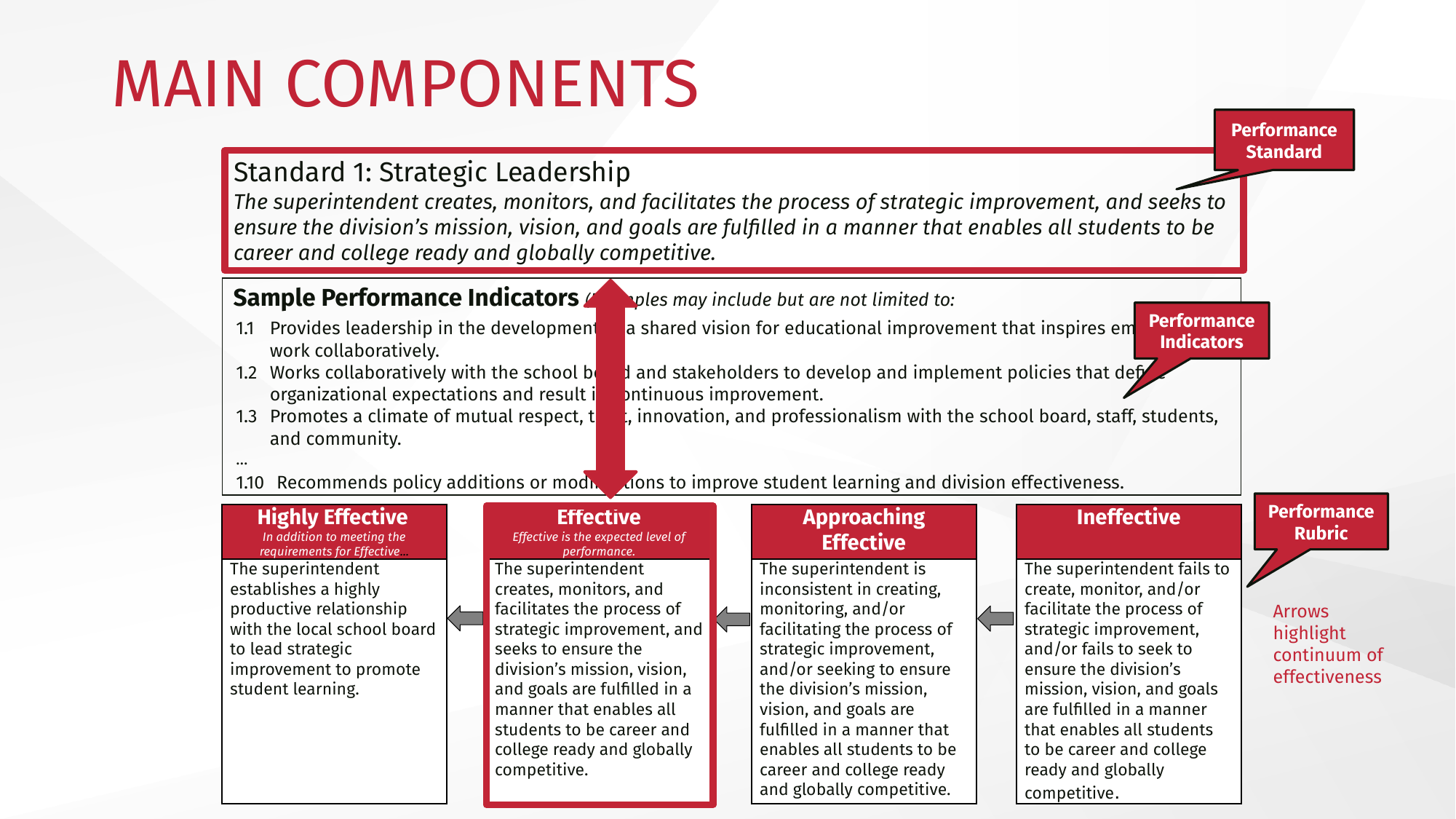

MAIN COMPONENTS
Performance Standard

| Standard 1: Strategic Leadership The superintendent creates, monitors, and facilitates the process of strategic improvement, and seeks to ensure the division’s mission, vision, and goals are fulfilled in a manner that enables all students to be career and college ready and globally competitive. |
| --- |
| Sample Performance Indicators (Examples may include but are not limited to: |
| --- |
| 1.1 Provides leadership in the development of a shared vision for educational improvement that inspires employees to work collaboratively. 1.2 Works collaboratively with the school board and stakeholders to develop and implement policies that define organizational expectations and result in continuous improvement. 1.3 Promotes a climate of mutual respect, trust, innovation, and professionalism with the school board, staff, students, and community. … 1.10 Recommends policy additions or modifications to improve student learning and division effectiveness. |

Performance Indicators
Performance Rubric
| Highly Effective In addition to meeting the requirements for Effective... |  | Effective Effective is the expected level of performance. |  | Approaching Effective |  | Ineffective |
| --- | --- | --- | --- | --- | --- | --- |
| The superintendent establishes a highly productive relationship with the local school board to lead strategic improvement to promote student learning. |  | The superintendent creates, monitors, and facilitates the process of strategic improvement, and seeks to ensure the division’s mission, vision, and goals are fulfilled in a manner that enables all students to be career and college ready and globally competitive. |  | The superintendent is inconsistent in creating, monitoring, and/or facilitating the process of strategic improvement, and/or seeking to ensure the division’s mission, vision, and goals are fulfilled in a manner that enables all students to be career and college ready and globally competitive. |  | The superintendent fails to create, monitor, and/or facilitate the process of strategic improvement, and/or fails to seek to ensure the division’s mission, vision, and goals are fulfilled in a manner that enables all students to be career and college ready and globally competitive. |

Arrows highlight continuum of effectiveness